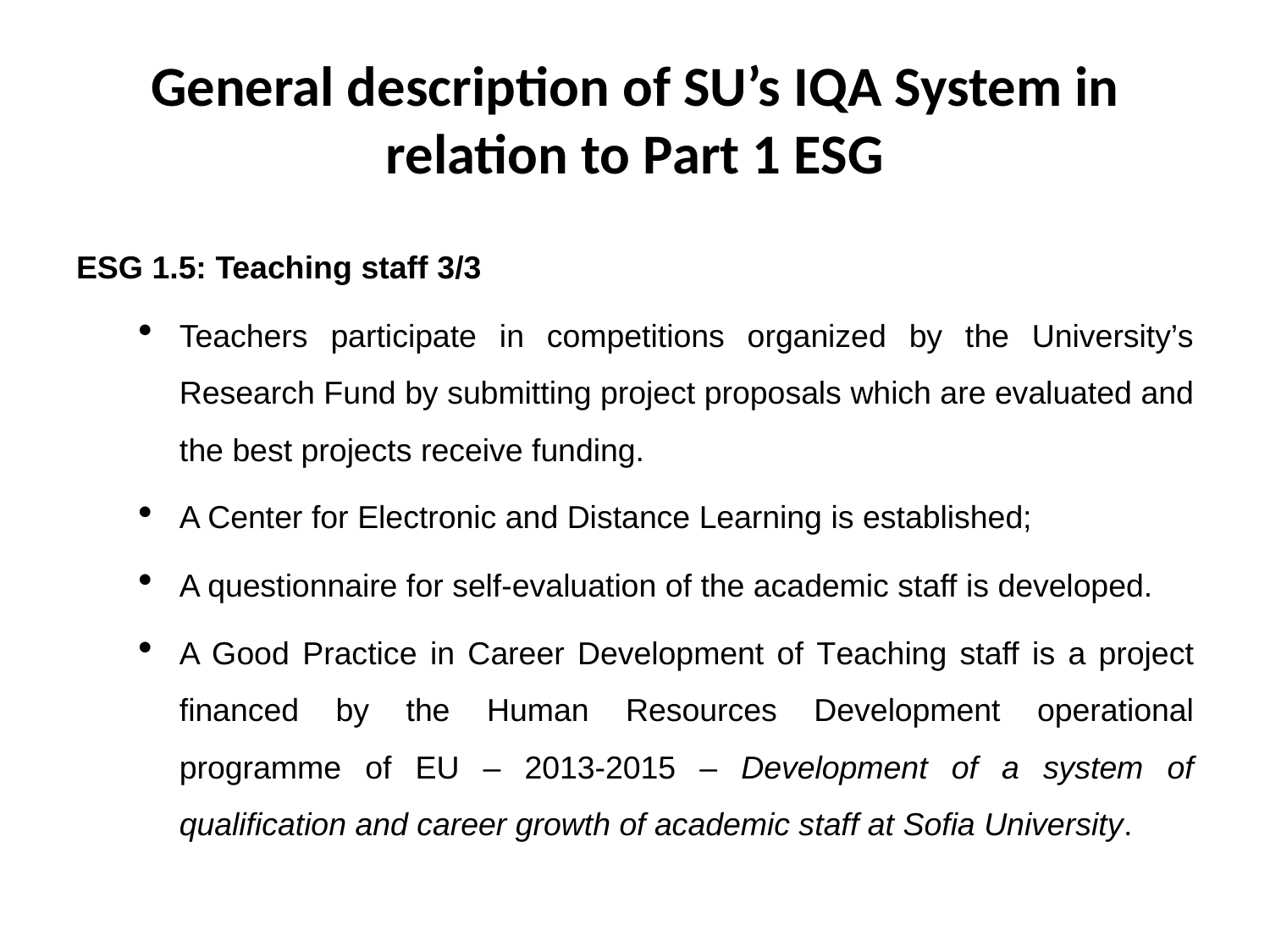

# General description of SU’s IQA System in relation to Part 1 ESG
ESG 1.5: Teaching staff 3/3
Teachers participate in competitions organized by the University’s Research Fund by submitting project proposals which are evaluated and the best projects receive funding.
A Center for Electronic and Distance Learning is established;
A questionnaire for self-evaluation of the academic staff is developed.
A Good Practice in Career Development of Teaching staff is a project financed by the Human Resources Development operational programme of EU – 2013-2015 – Development of a system of qualification and career growth of academic staff at Sofia University.